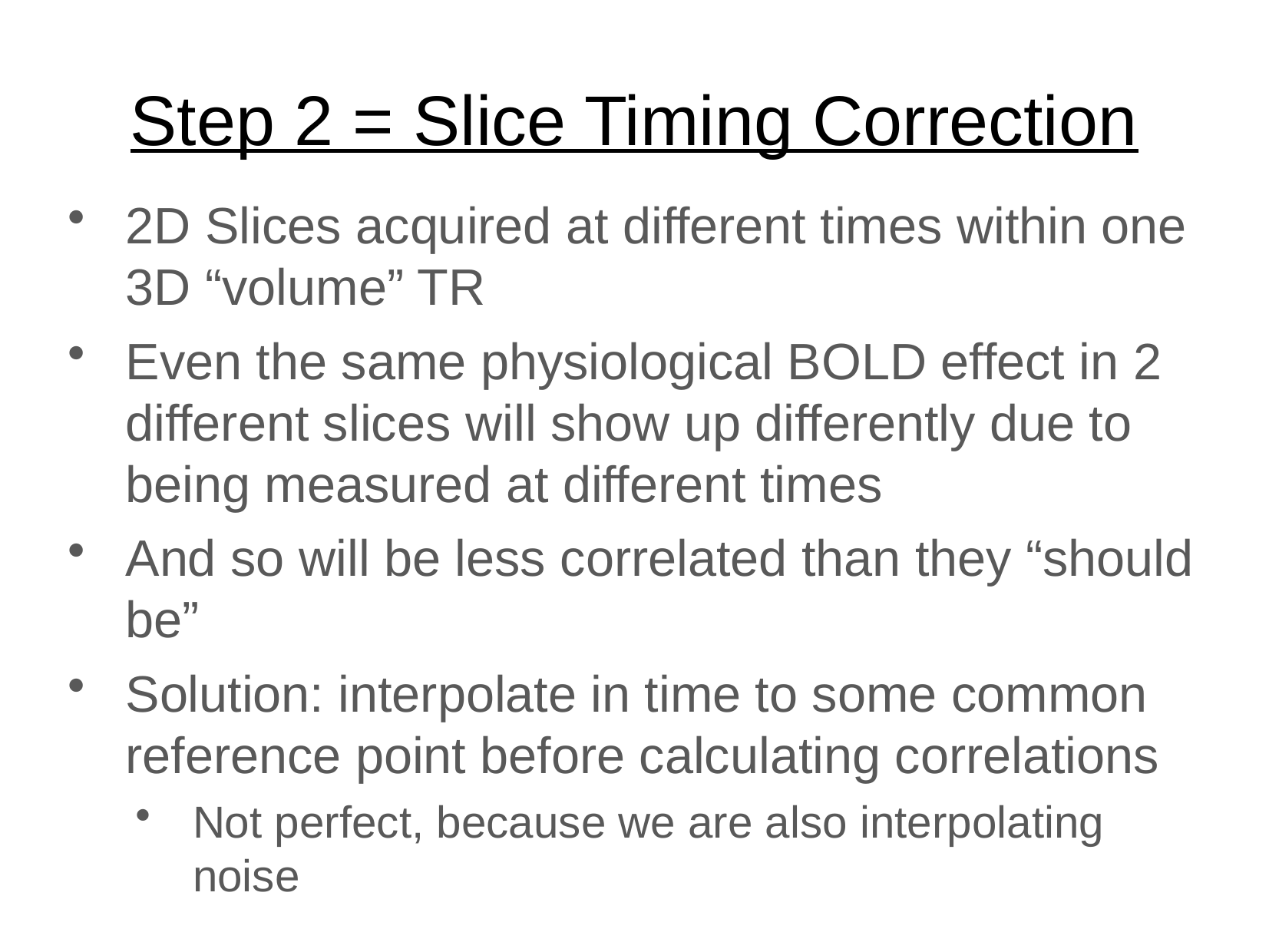

# Step 2 = Slice Timing Correction
2D Slices acquired at different times within one 3D “volume” TR
Even the same physiological BOLD effect in 2 different slices will show up differently due to being measured at different times
And so will be less correlated than they “should be”
Solution: interpolate in time to some common reference point before calculating correlations
Not perfect, because we are also interpolating noise